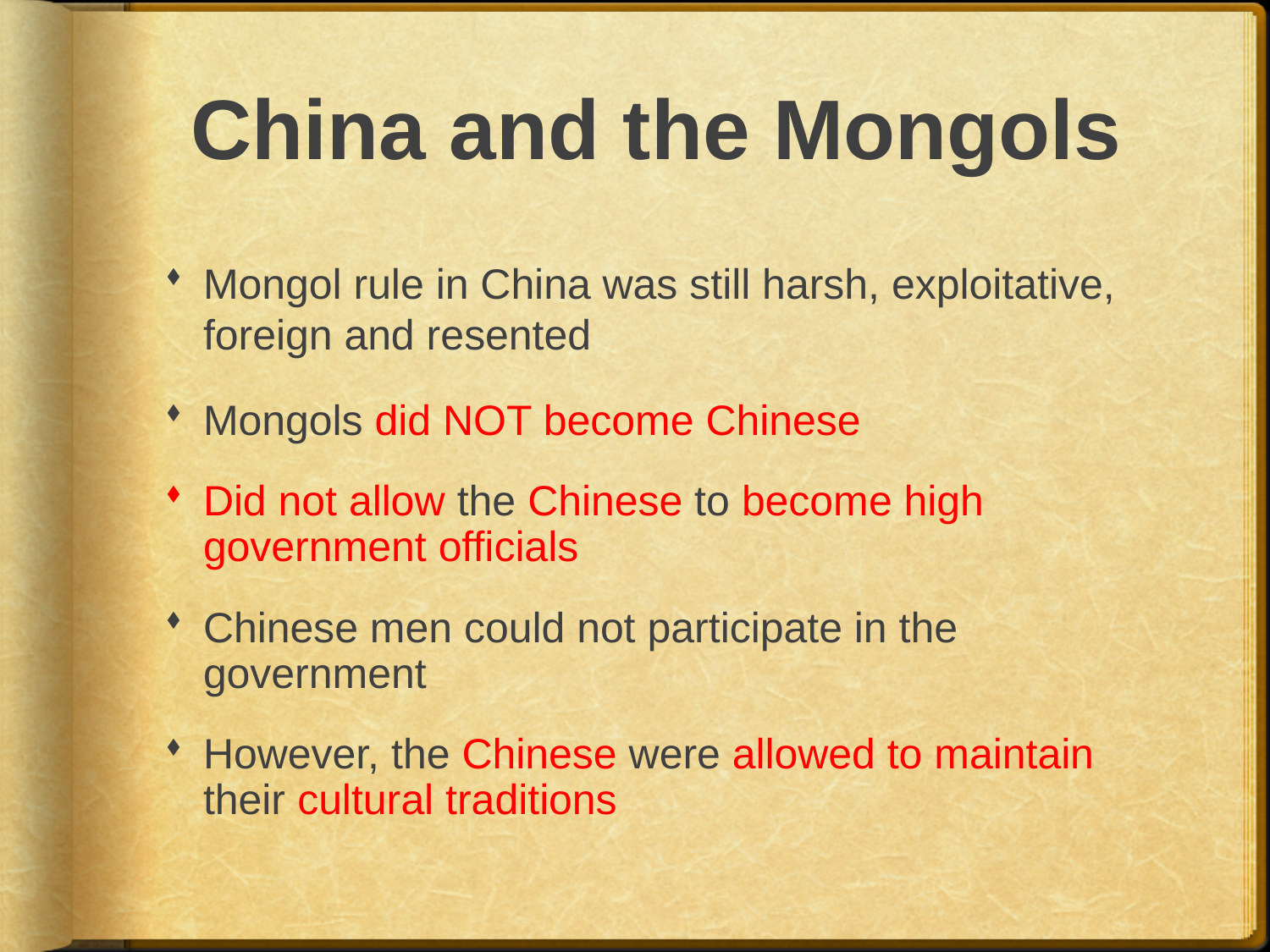

# China and the Mongols
Mongol rule in China was still harsh, exploitative, foreign and resented
Mongols did NOT become Chinese
Did not allow the Chinese to become high government officials
Chinese men could not participate in the government
However, the Chinese were allowed to maintain their cultural traditions